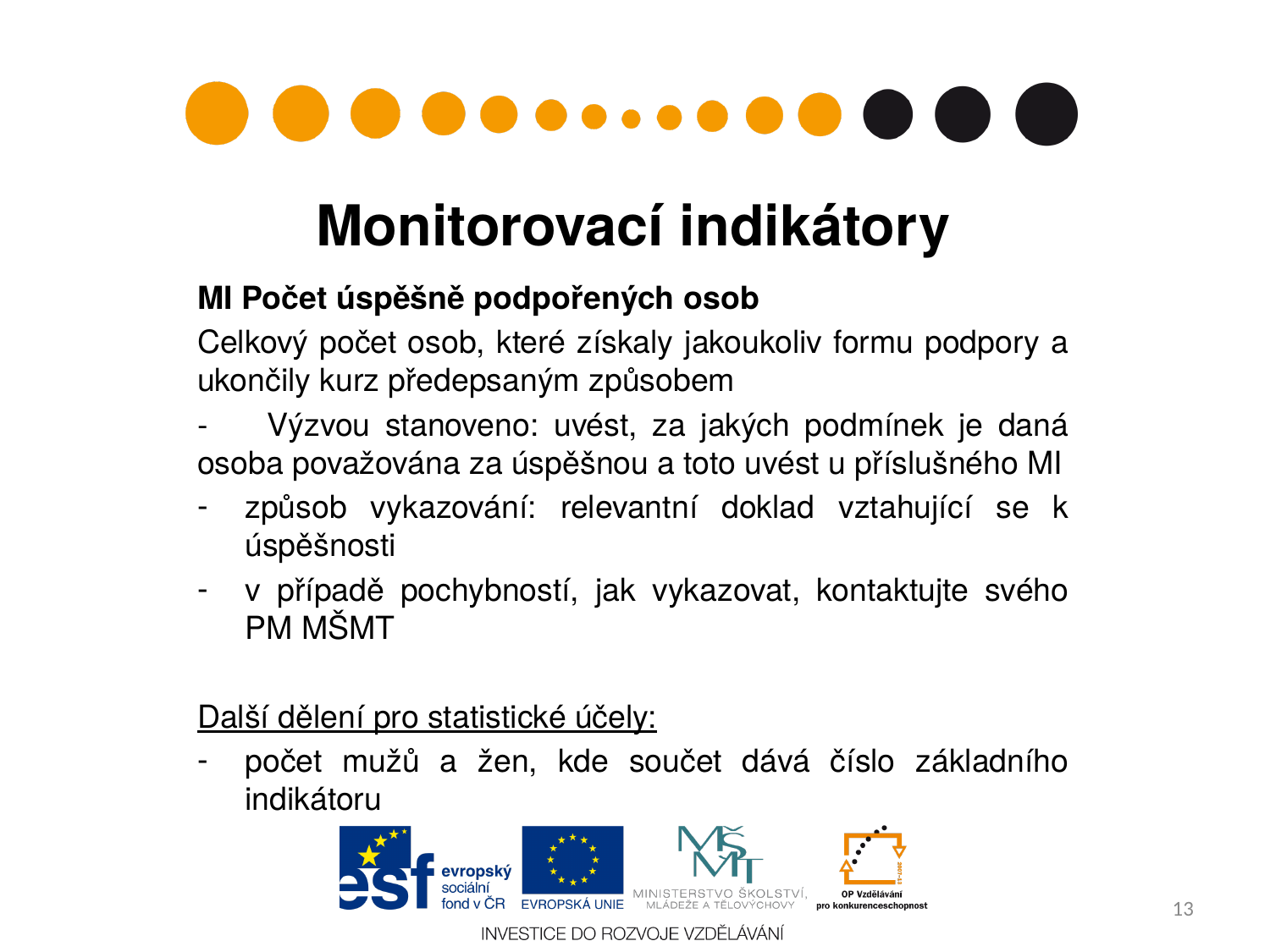

# Monitorovací indikátory
MI Počet úspěšně podpořených osob
Celkový počet osob, které získaly jakoukoliv formu podpory a ukončily kurz předepsaným způsobem
-    Výzvou stanoveno: uvést, za jakých podmínek je daná osoba považována za úspěšnou a toto uvést u příslušného MI
způsob vykazování: relevantní doklad vztahující se k úspěšnosti
v případě pochybností, jak vykazovat, kontaktujte svého PM MŠMT

Další dělení pro statistické účely:
počet mužů a žen, kde součet dává číslo základního indikátoru

13